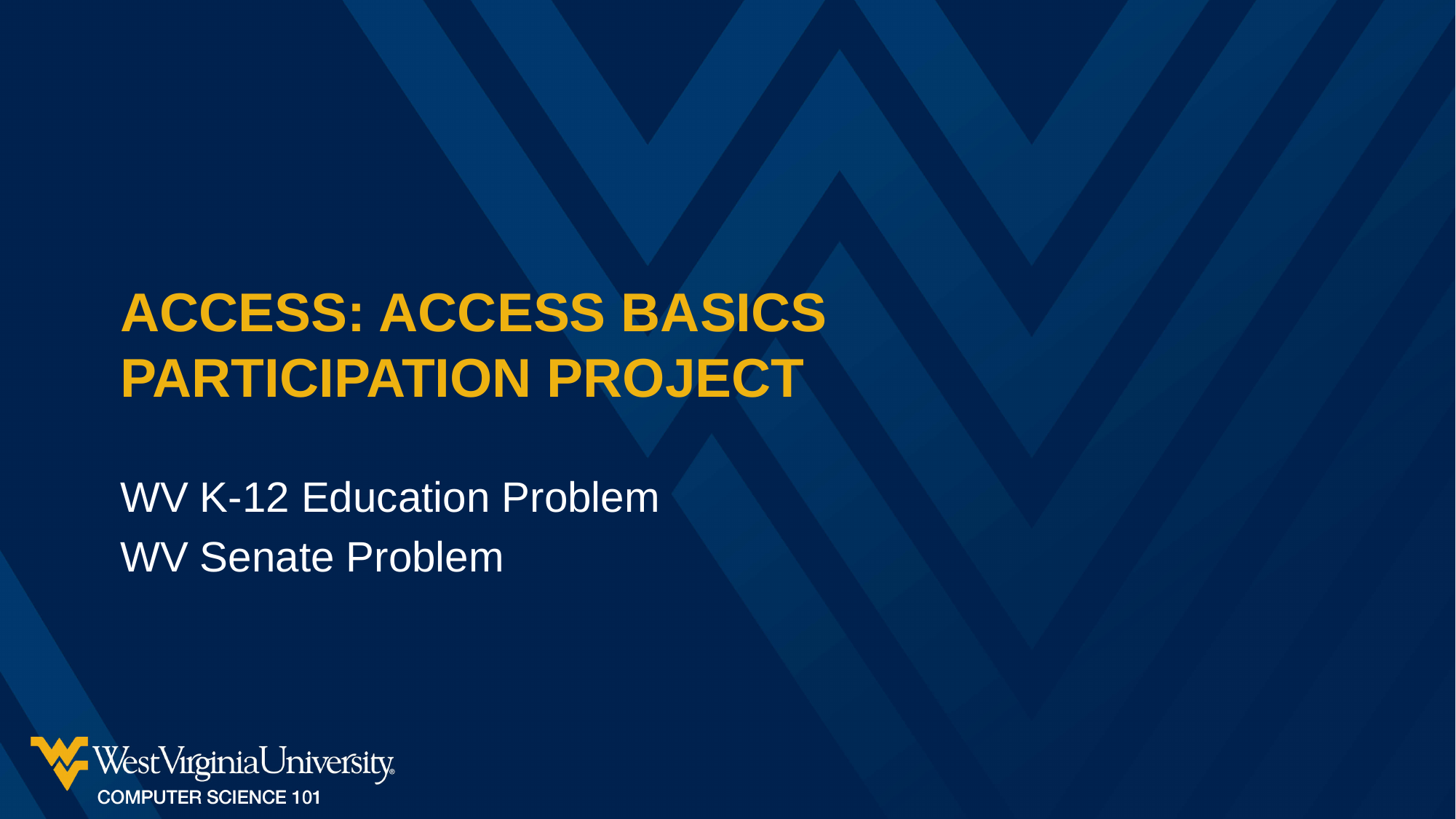

# Access: Access Basics Participation Project
WV K-12 Education Problem
WV Senate Problem